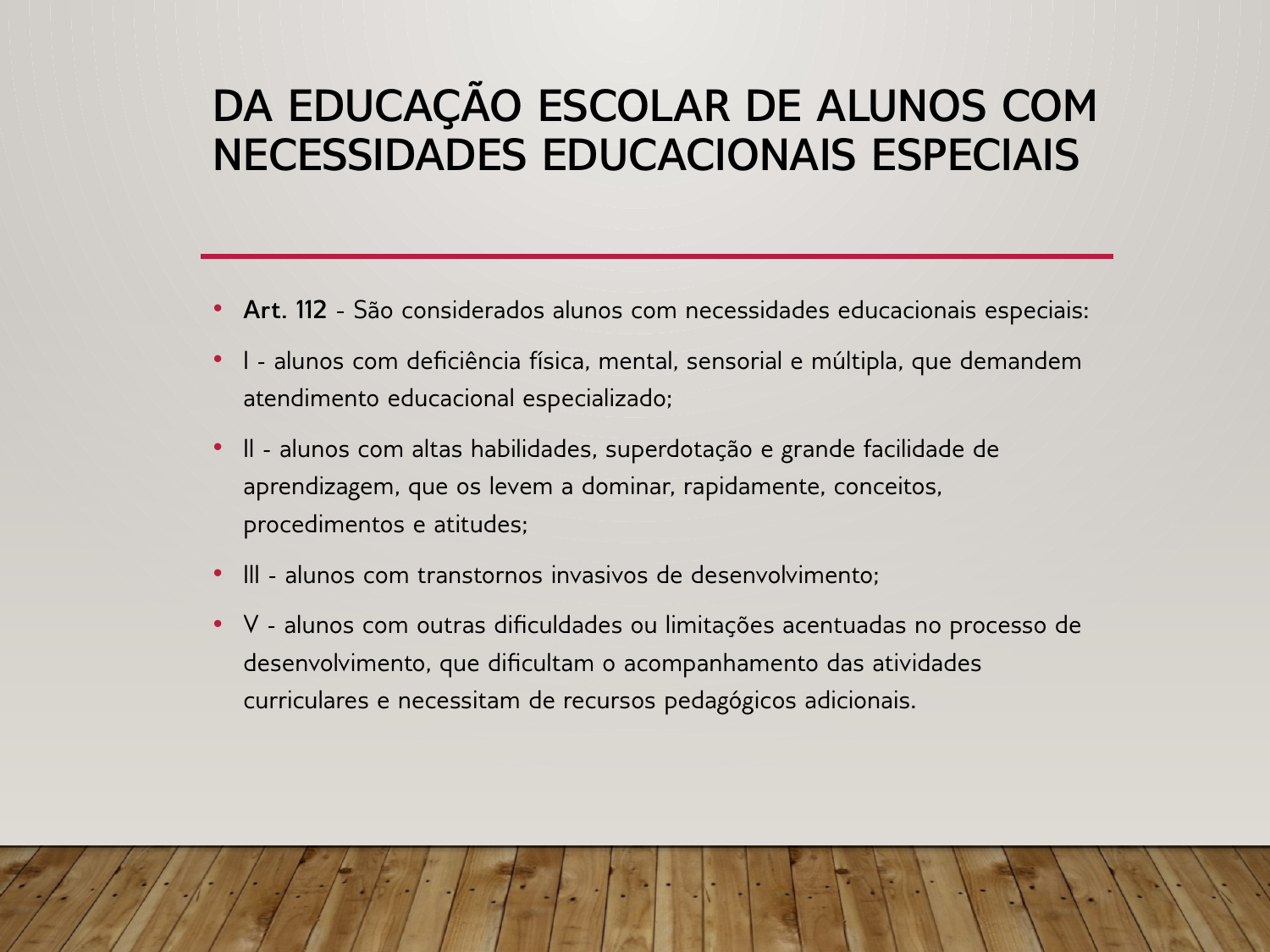

# Da Educação Escolar de Alunos com Necessidades Educacionais Especiais
Art. 112 - São considerados alunos com necessidades educacionais especiais:
I - alunos com deficiência física, mental, sensorial e múltipla, que demandem atendimento educacional especializado;
II - alunos com altas habilidades, superdotação e grande facilidade de aprendizagem, que os levem a dominar, rapidamente, conceitos, procedimentos e atitudes;
III - alunos com transtornos invasivos de desenvolvimento;
V - alunos com outras dificuldades ou limitações acentuadas no processo de desenvolvimento, que dificultam o acompanhamento das atividades curriculares e necessitam de recursos pedagógicos adicionais.